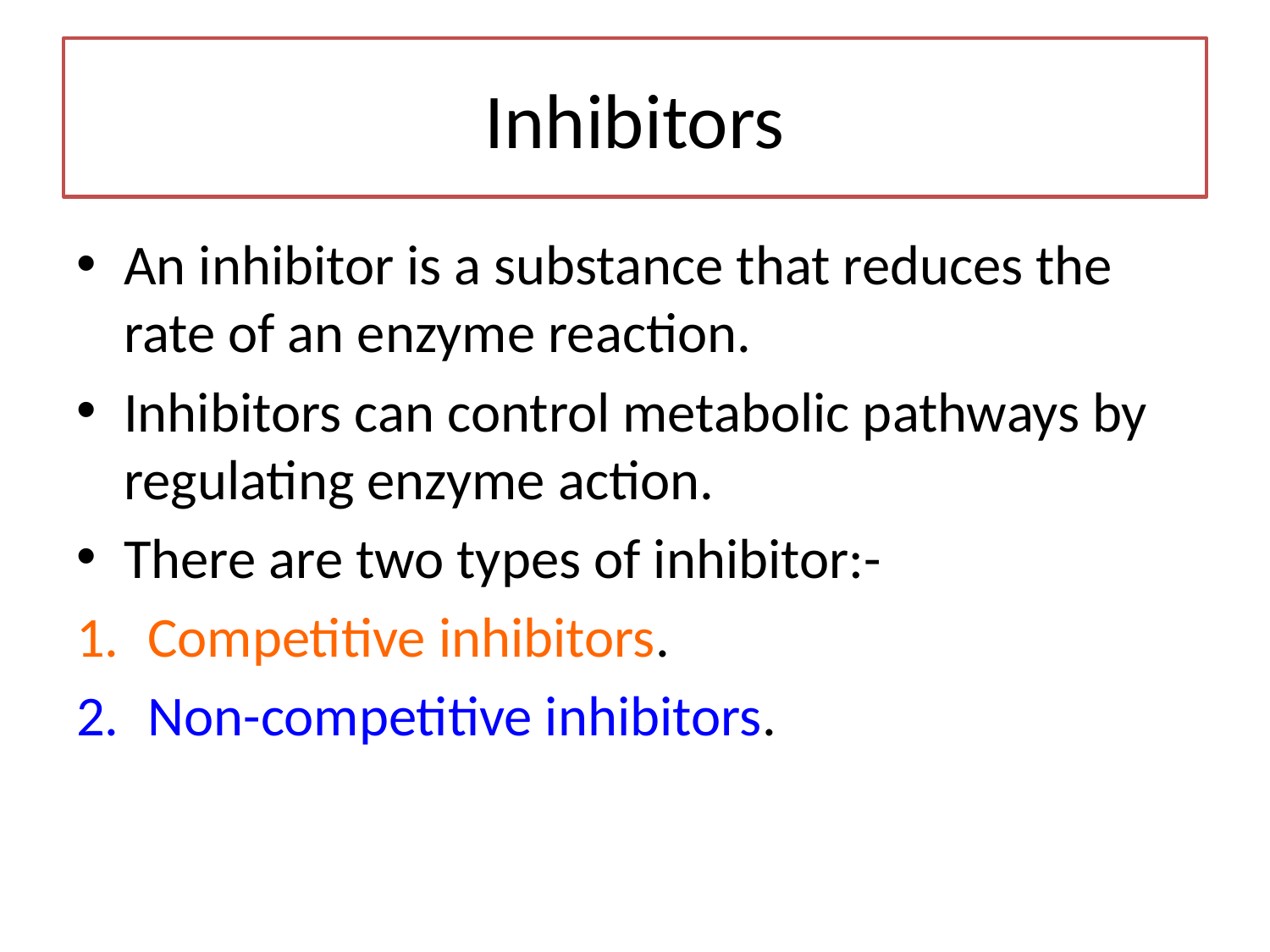

# Inhibitors
An inhibitor is a substance that reduces the rate of an enzyme reaction.
Inhibitors can control metabolic pathways by regulating enzyme action.
There are two types of inhibitor:-
Competitive inhibitors.
Non-competitive inhibitors.